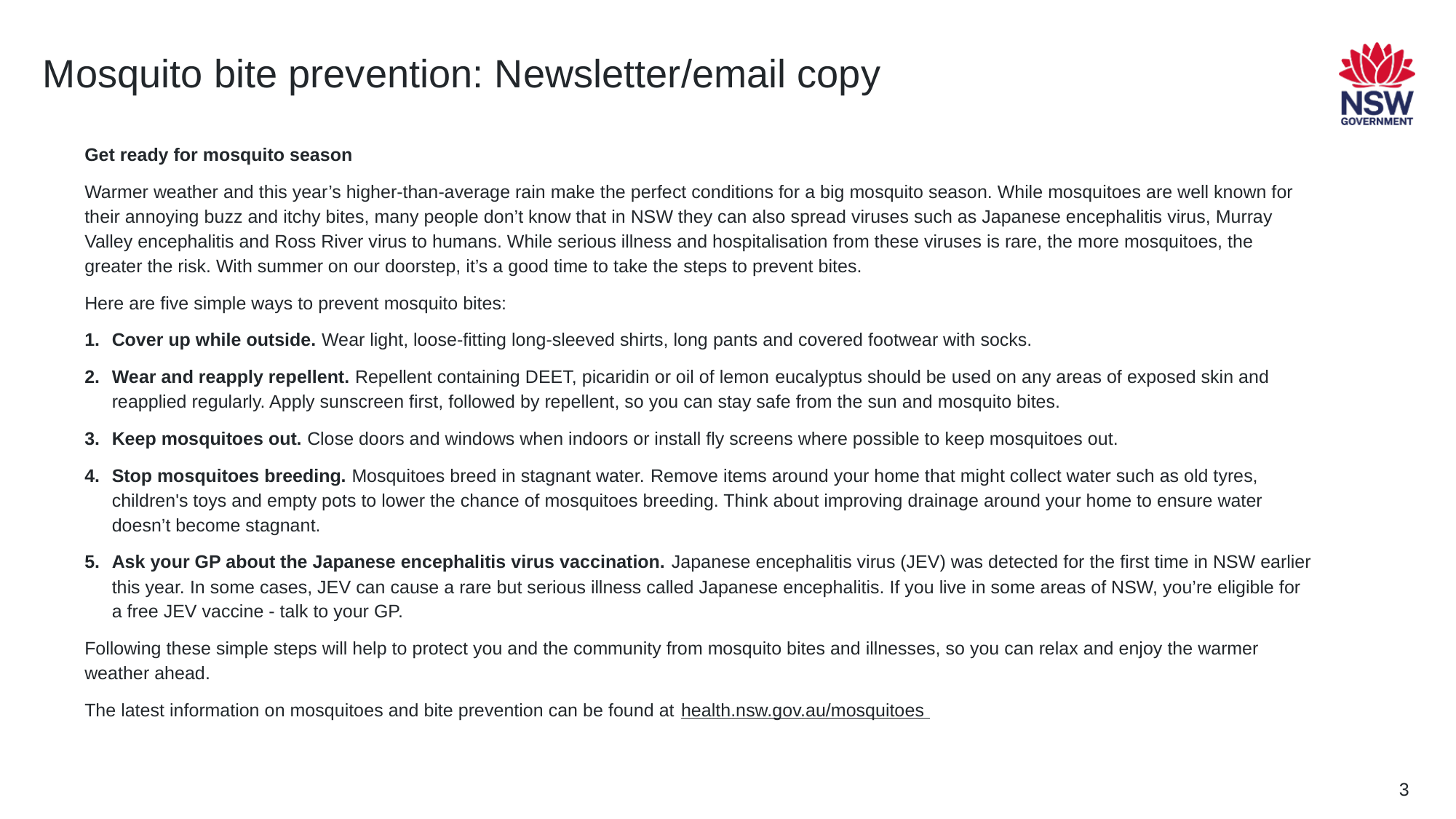

Mosquito bite prevention: Newsletter/email copy
Get ready for mosquito season
Warmer weather and this year’s higher-than-average rain make the perfect conditions for a big mosquito season. While mosquitoes are well known for their annoying buzz and itchy bites, many people don’t know that in NSW they can also spread viruses such as Japanese encephalitis virus, Murray Valley encephalitis and Ross River virus to humans. While serious illness and hospitalisation from these viruses is rare, the more mosquitoes, the greater the risk. With summer on our doorstep, it’s a good time to take the steps to prevent bites.
Here are five simple ways to prevent mosquito bites:
Cover up while outside. Wear light, loose-fitting long-sleeved shirts, long pants and covered footwear with socks.
Wear and reapply repellent. Repellent containing DEET, picaridin or oil of lemon eucalyptus should be used on any areas of exposed skin and reapplied regularly. Apply sunscreen first, followed by repellent, so you can stay safe from the sun and mosquito bites.
Keep mosquitoes out. Close doors and windows when indoors or install fly screens where possible to keep mosquitoes out.
Stop mosquitoes breeding. Mosquitoes breed in stagnant water. Remove items around your home that might collect water such as old tyres, children's toys and empty pots to lower the chance of mosquitoes breeding. Think about improving drainage around your home to ensure water doesn’t become stagnant.
Ask your GP about the Japanese encephalitis virus vaccination. Japanese encephalitis virus (JEV) was detected for the first time in NSW earlier this year. In some cases, JEV can cause a rare but serious illness called Japanese encephalitis. If you live in some areas of NSW, you’re eligible for a free JEV vaccine - talk to your GP.
Following these simple steps will help to protect you and the community from mosquito bites and illnesses, so you can relax and enjoy the warmer weather ahead.
The latest information on mosquitoes and bite prevention can be found at health.nsw.gov.au/mosquitoes
3